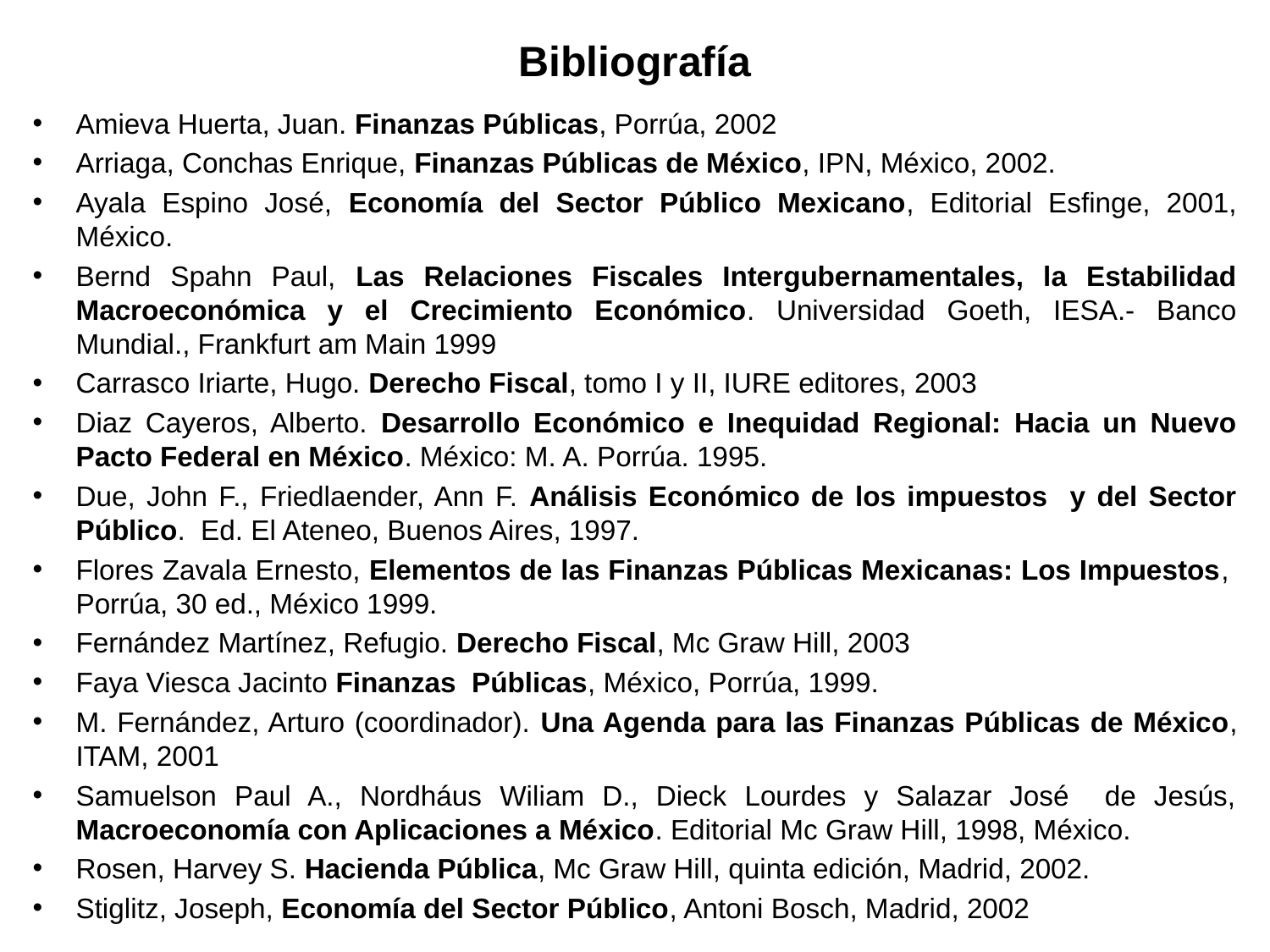

# Bibliografía
Amieva Huerta, Juan. Finanzas Públicas, Porrúa, 2002
Arriaga, Conchas Enrique, Finanzas Públicas de México, IPN, México, 2002.
Ayala Espino José, Economía del Sector Público Mexicano, Editorial Esfinge, 2001, México.
Bernd Spahn Paul, Las Relaciones Fiscales Intergubernamentales, la Estabilidad Macroeconómica y el Crecimiento Económico. Universidad Goeth, IESA.- Banco Mundial., Frankfurt am Main 1999
Carrasco Iriarte, Hugo. Derecho Fiscal, tomo I y II, IURE editores, 2003
Diaz Cayeros, Alberto. Desarrollo Económico e Inequidad Regional: Hacia un Nuevo Pacto Federal en México. México: M. A. Porrúa. 1995.
Due, John F., Friedlaender, Ann F. Análisis Económico de los impuestos  y del Sector Público.  Ed. El Ateneo, Buenos Aires, 1997.
Flores Zavala Ernesto, Elementos de las Finanzas Públicas Mexicanas: Los Impuestos,  Porrúa, 30 ed., México 1999.
Fernández Martínez, Refugio. Derecho Fiscal, Mc Graw Hill, 2003
Faya Viesca Jacinto Finanzas  Públicas, México, Porrúa, 1999.
M. Fernández, Arturo (coordinador). Una Agenda para las Finanzas Públicas de México, ITAM, 2001
Samuelson Paul A., Nordháus Wiliam D., Dieck Lourdes y Salazar José  de Jesús, Macroeconomía con Aplicaciones a México. Editorial Mc Graw Hill, 1998, México.
Rosen, Harvey S. Hacienda Pública, Mc Graw Hill, quinta edición, Madrid, 2002.
Stiglitz, Joseph, Economía del Sector Público, Antoni Bosch, Madrid, 2002